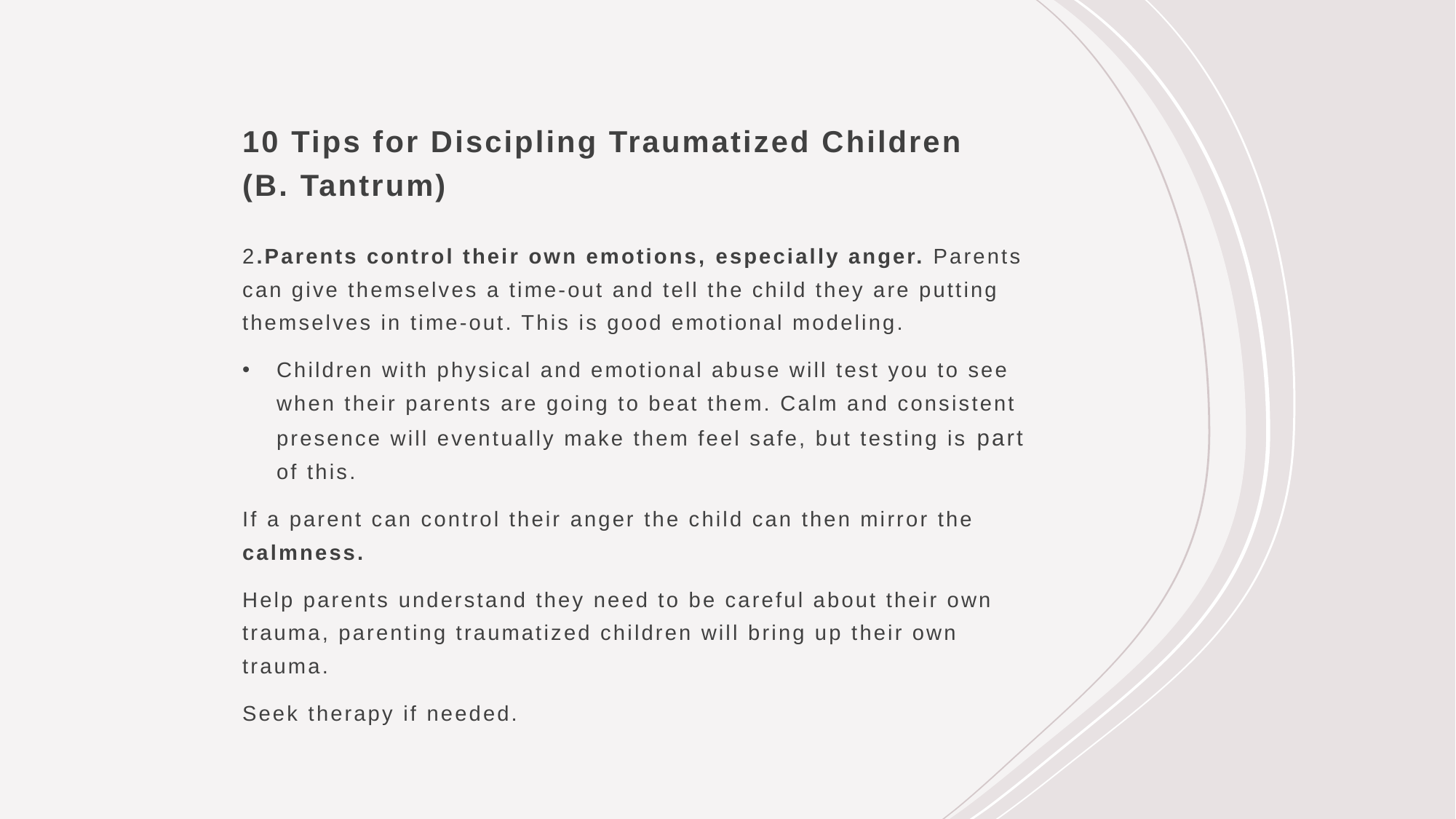

# 10 Tips for Discipling Traumatized Children (B. Tantrum)
2.Parents control their own emotions, especially anger. Parents can give themselves a time-out and tell the child they are putting themselves in time-out. This is good emotional modeling.
Children with physical and emotional abuse will test you to see when their parents are going to beat them. Calm and consistent presence will eventually make them feel safe, but testing is part of this.
If a parent can control their anger the child can then mirror the calmness.
Help parents understand they need to be careful about their own trauma, parenting traumatized children will bring up their own trauma.
Seek therapy if needed.